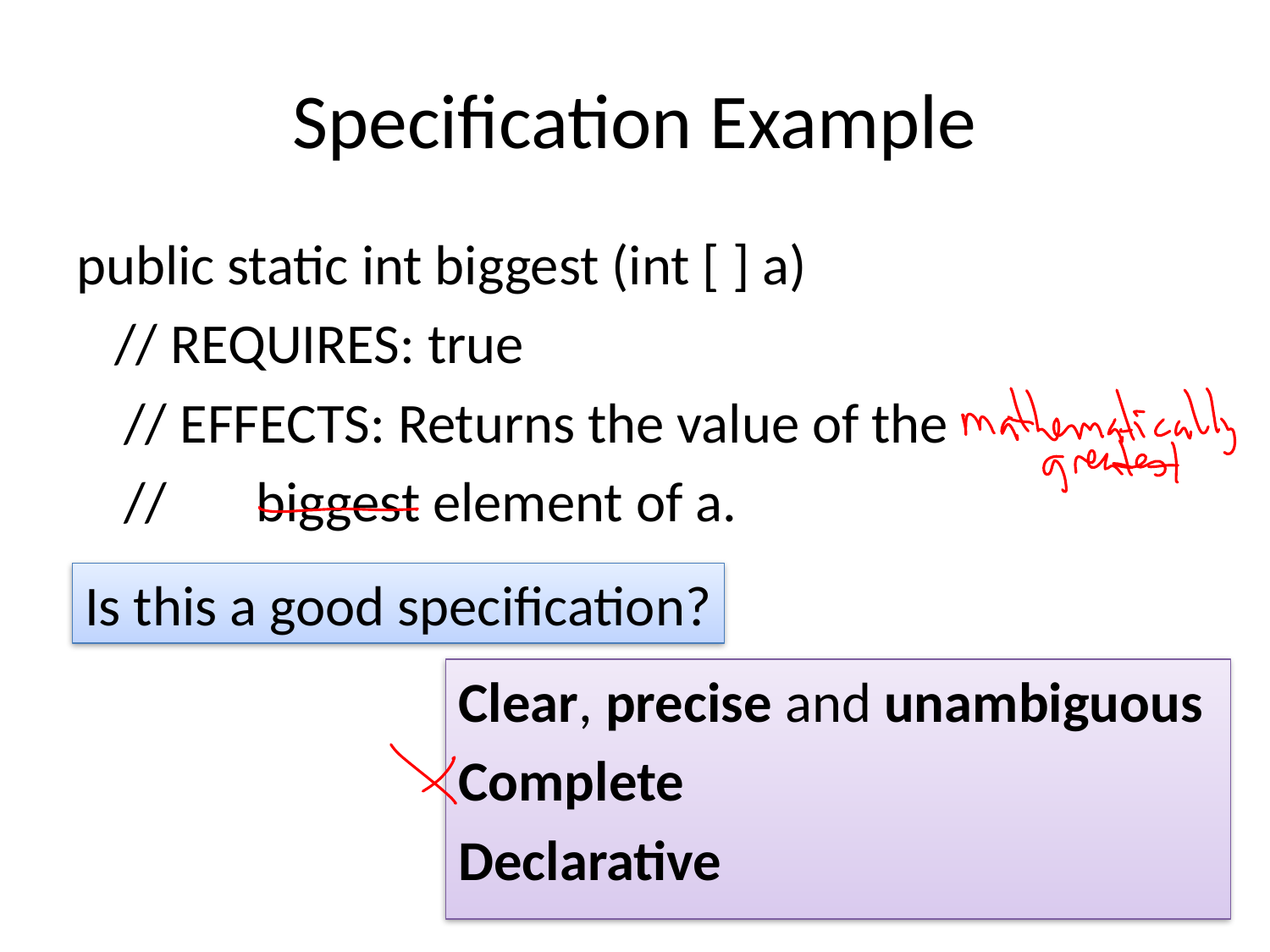

# Specification Example
public static int biggest (int [ ] a)
   // REQUIRES: true
	// EFFECTS: Returns the value of the
	//       biggest element of a.
Is this a good specification?
Clear, precise and unambiguous
Complete
Declarative